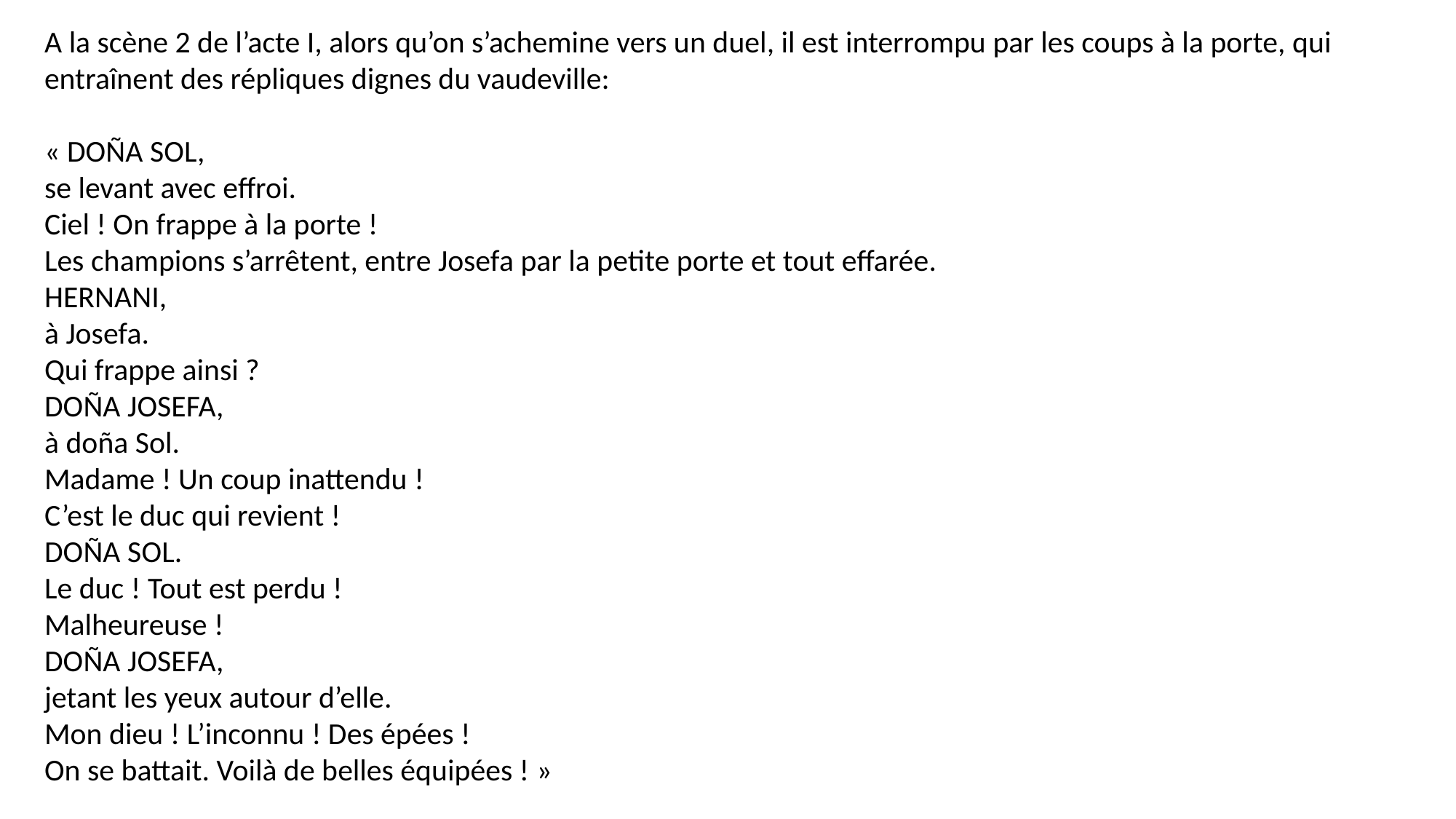

A la scène 2 de l’acte I, alors qu’on s’achemine vers un duel, il est interrompu par les coups à la porte, qui entraînent des répliques dignes du vaudeville:

« DOÑA SOL,
se levant avec effroi.
Ciel ! On frappe à la porte !
Les champions s’arrêtent, entre Josefa par la petite porte et tout effarée.
HERNANI,
à Josefa.
Qui frappe ainsi ?
DOÑA JOSEFA,
à doña Sol.
Madame ! Un coup inattendu !
C’est le duc qui revient !
DOÑA SOL.
Le duc ! Tout est perdu !
Malheureuse !
DOÑA JOSEFA,
jetant les yeux autour d’elle.
Mon dieu ! L’inconnu ! Des épées !
On se battait. Voilà de belles équipées ! »